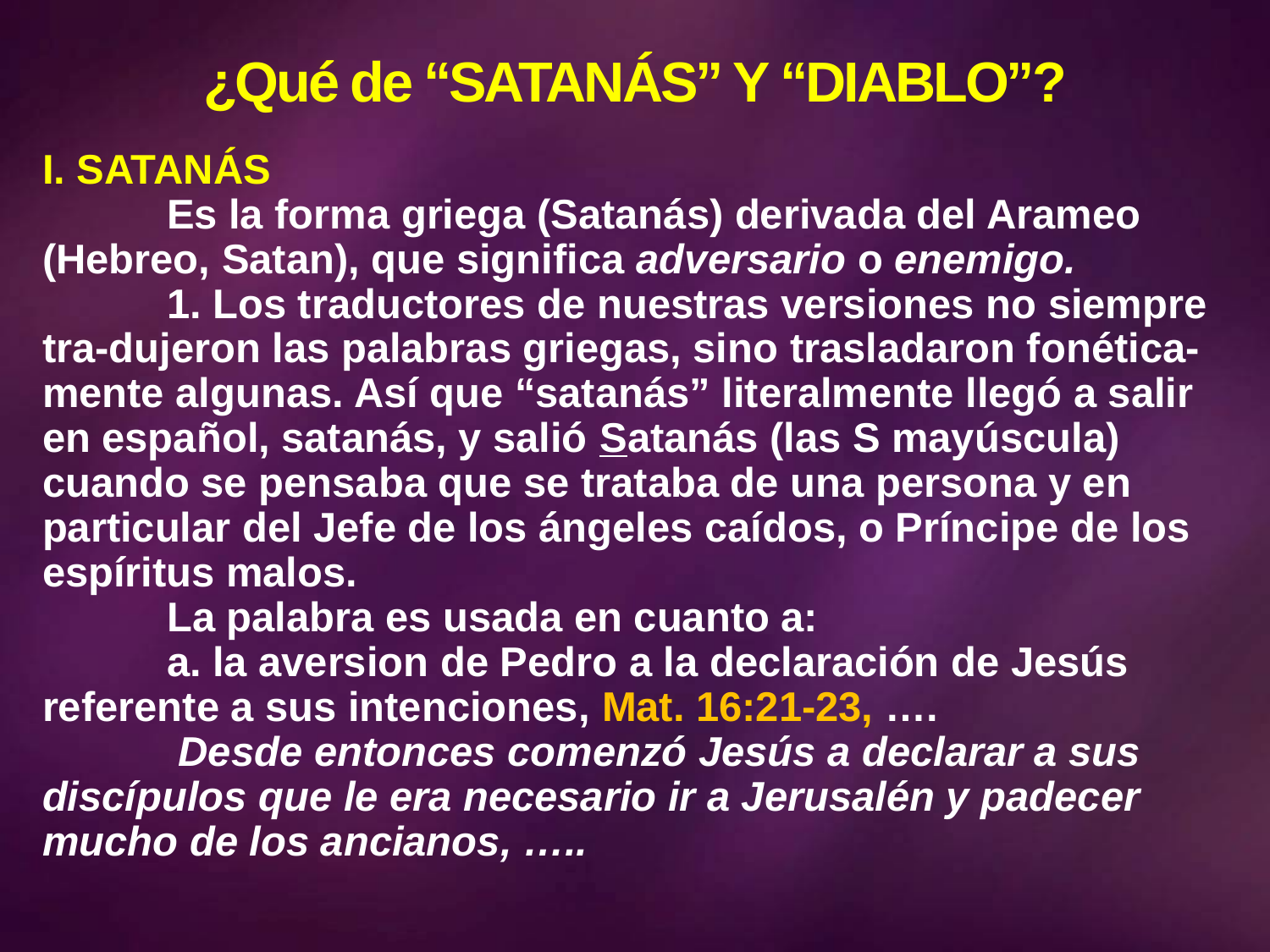

# ¿Qué de “SATANÁS” Y “DIABLO”?
I. SATANÁS
		Es la forma griega (Satanás) derivada del Arameo (Hebreo, Satan), que significa adversario o enemigo.
	1. Los traductores de nuestras versiones no siempre tra-dujeron las palabras griegas, sino trasladaron fonética-mente algunas. Así que “satanás” literalmente llegó a salir en español, satanás, y salió Satanás (las S mayúscula) cuando se pensaba que se trataba de una persona y en particular del Jefe de los ángeles caídos, o Príncipe de los espíritus malos.
			La palabra es usada en cuanto a:
		a. la aversion de Pedro a la declaración de Jesús referente a sus intenciones, Mat. 16:21-23, ….
	 Desde entonces comenzó Jesús a declarar a sus discípulos que le era necesario ir a Jerusalén y padecer mucho de los ancianos, …..